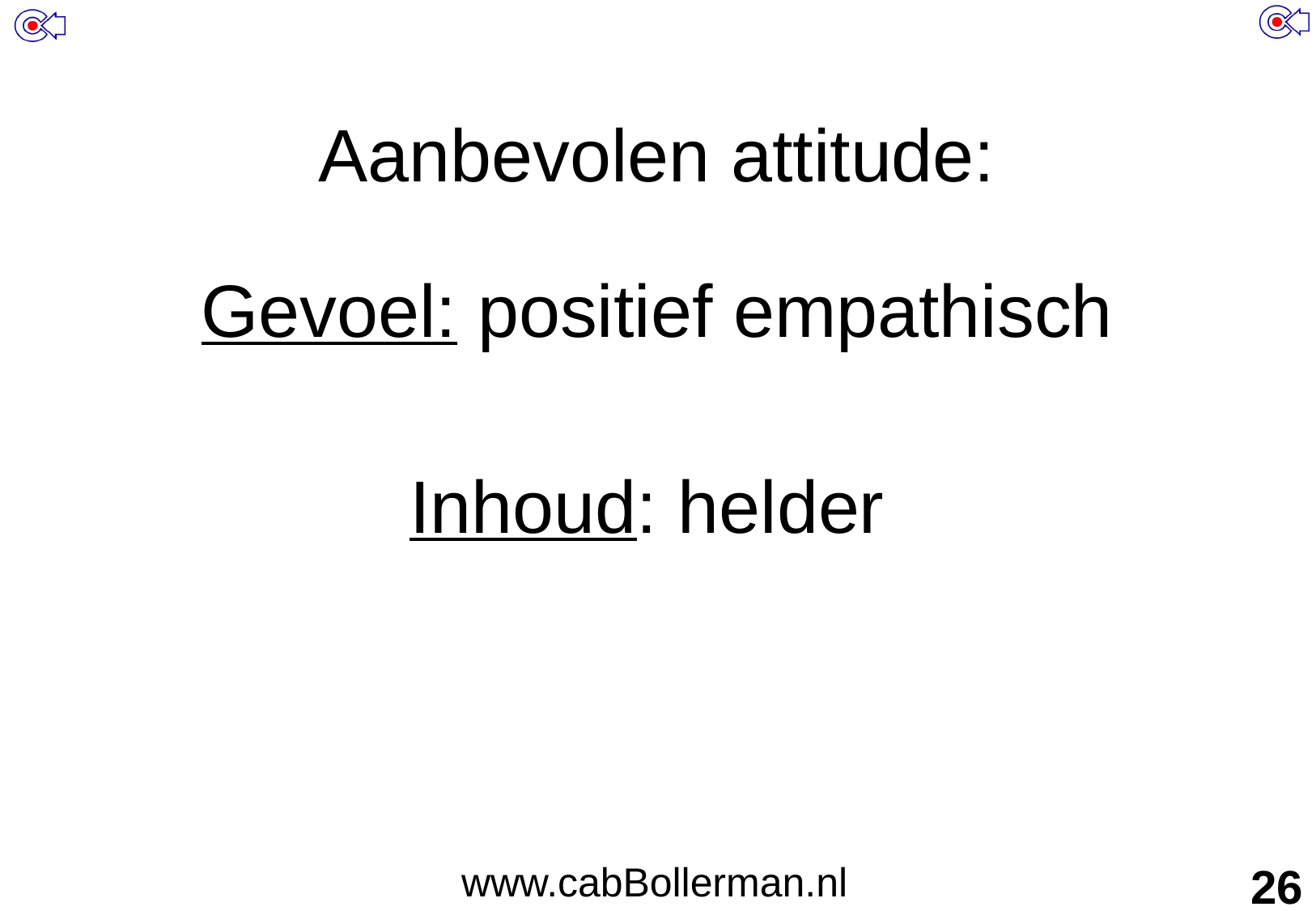

# Aanbevolen attitude:
Gevoel: positief empathisch

Inhoud: helder
www.cabBollerman.nl
26